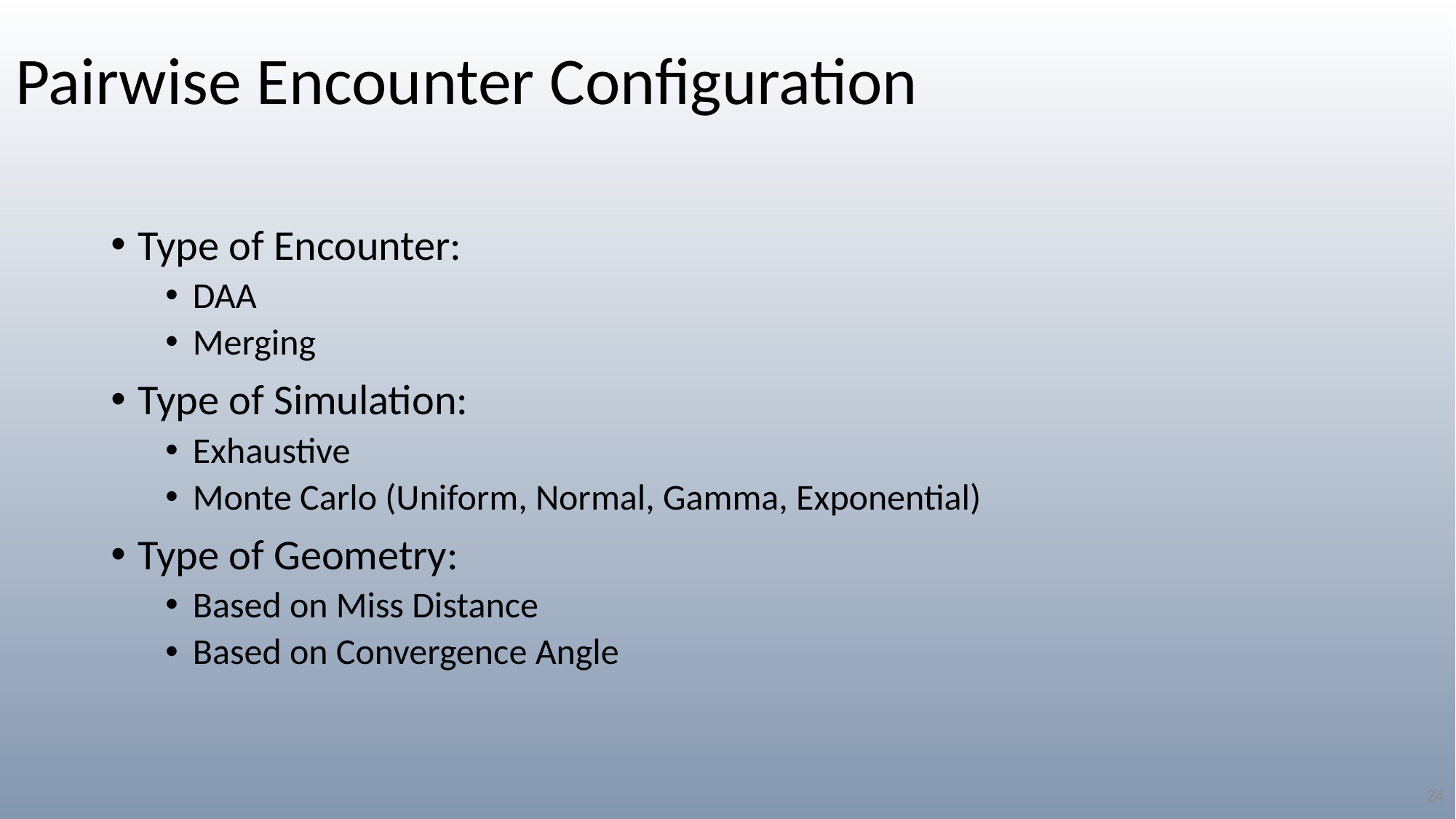

# Pairwise Encounter Configuration
Type of Encounter:
DAA
Merging
Type of Simulation:
Exhaustive
Monte Carlo (Uniform, Normal, Gamma, Exponential)
Type of Geometry:
Based on Miss Distance
Based on Convergence Angle
24